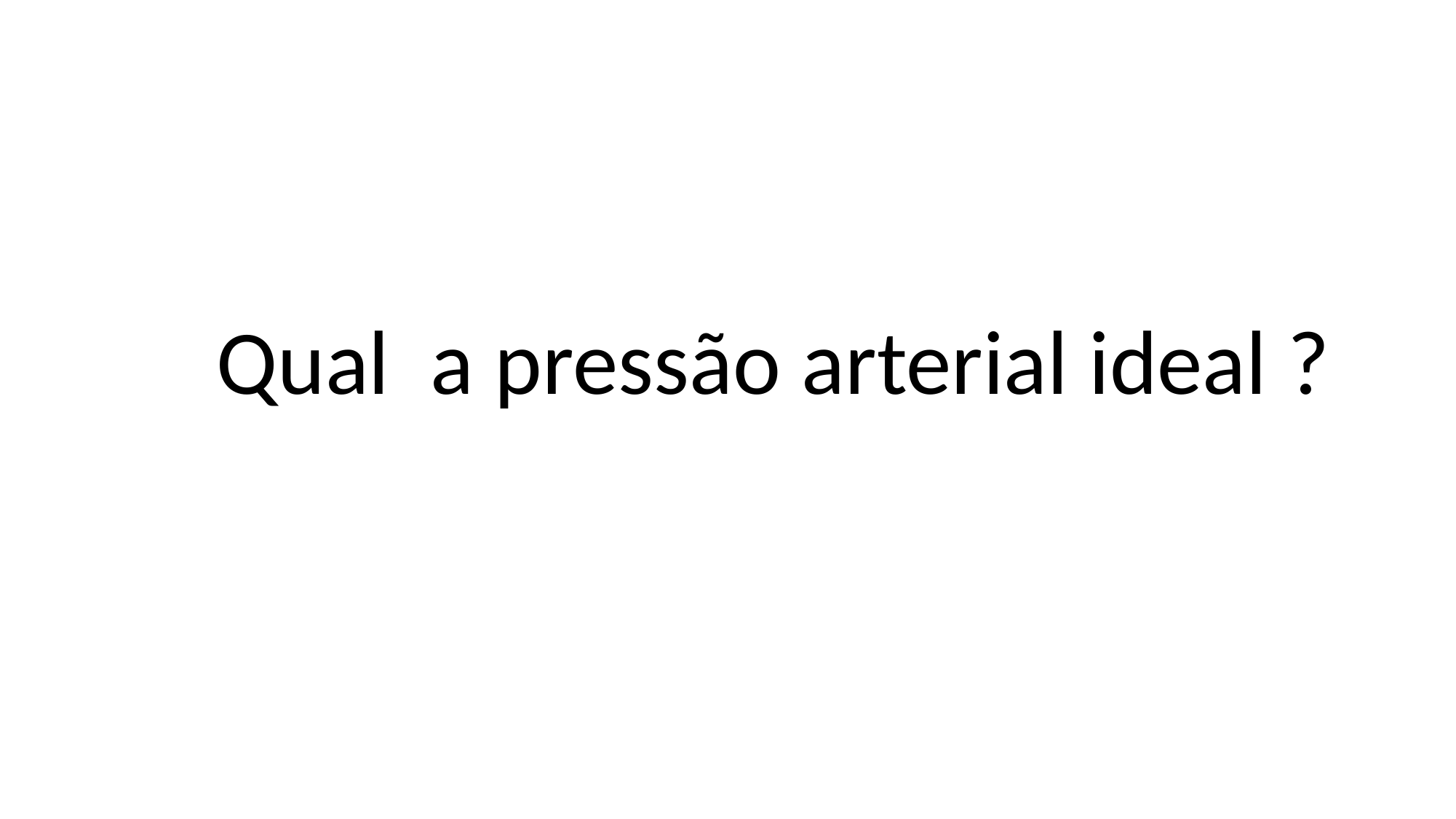

# Qual  a pressão arterial ideal ?